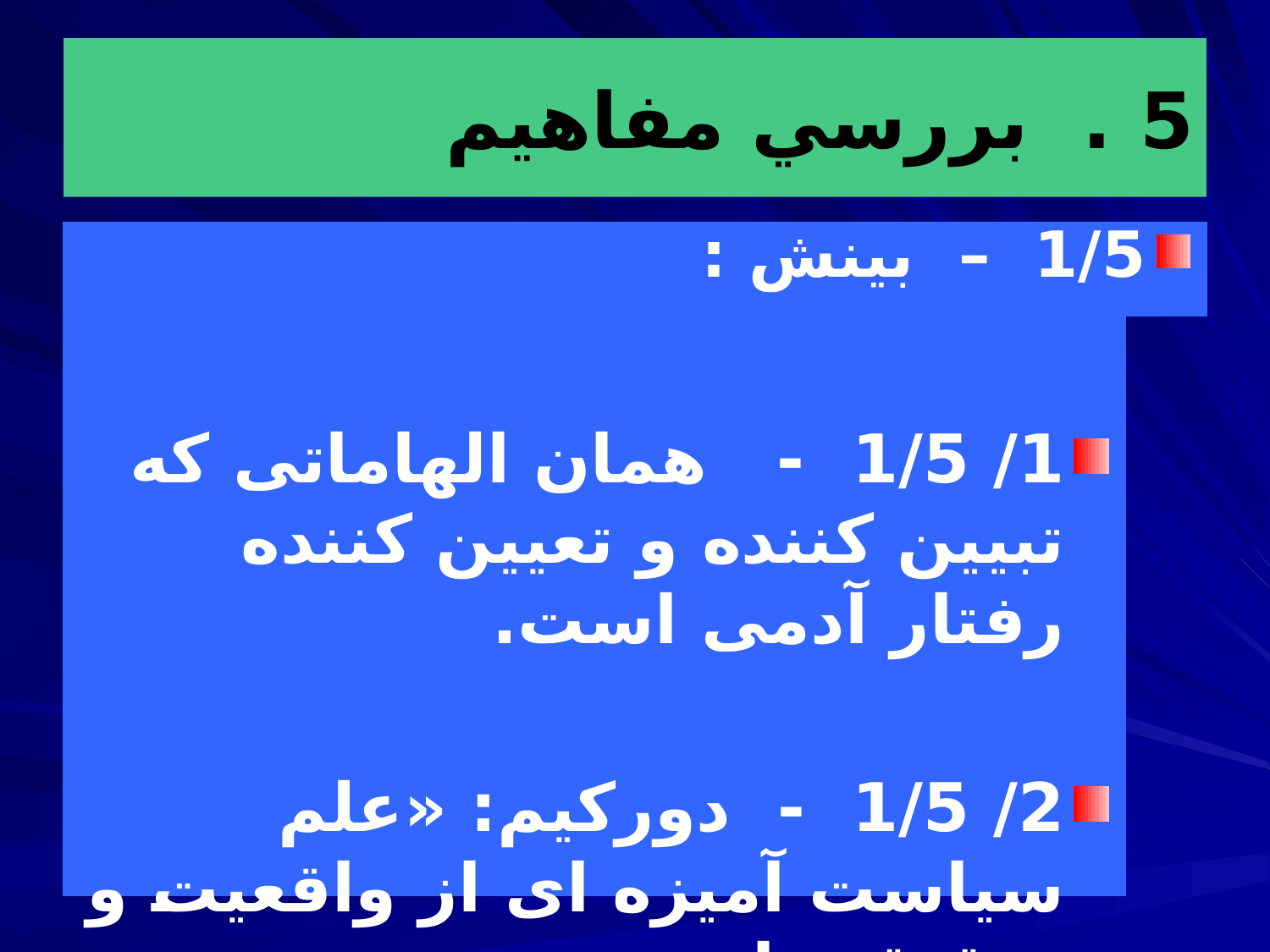

# 5 .  بررسي مفاهيم
1/5  –  بينش :

1/ 1/5  -   همان الهاماتی که تبیین کننده و تعیین کننده رفتار آدمی است.

2/ 1/5  -  دورکیم: «علم سیاست آمیزه ای از واقعیت و  حقیقت است».